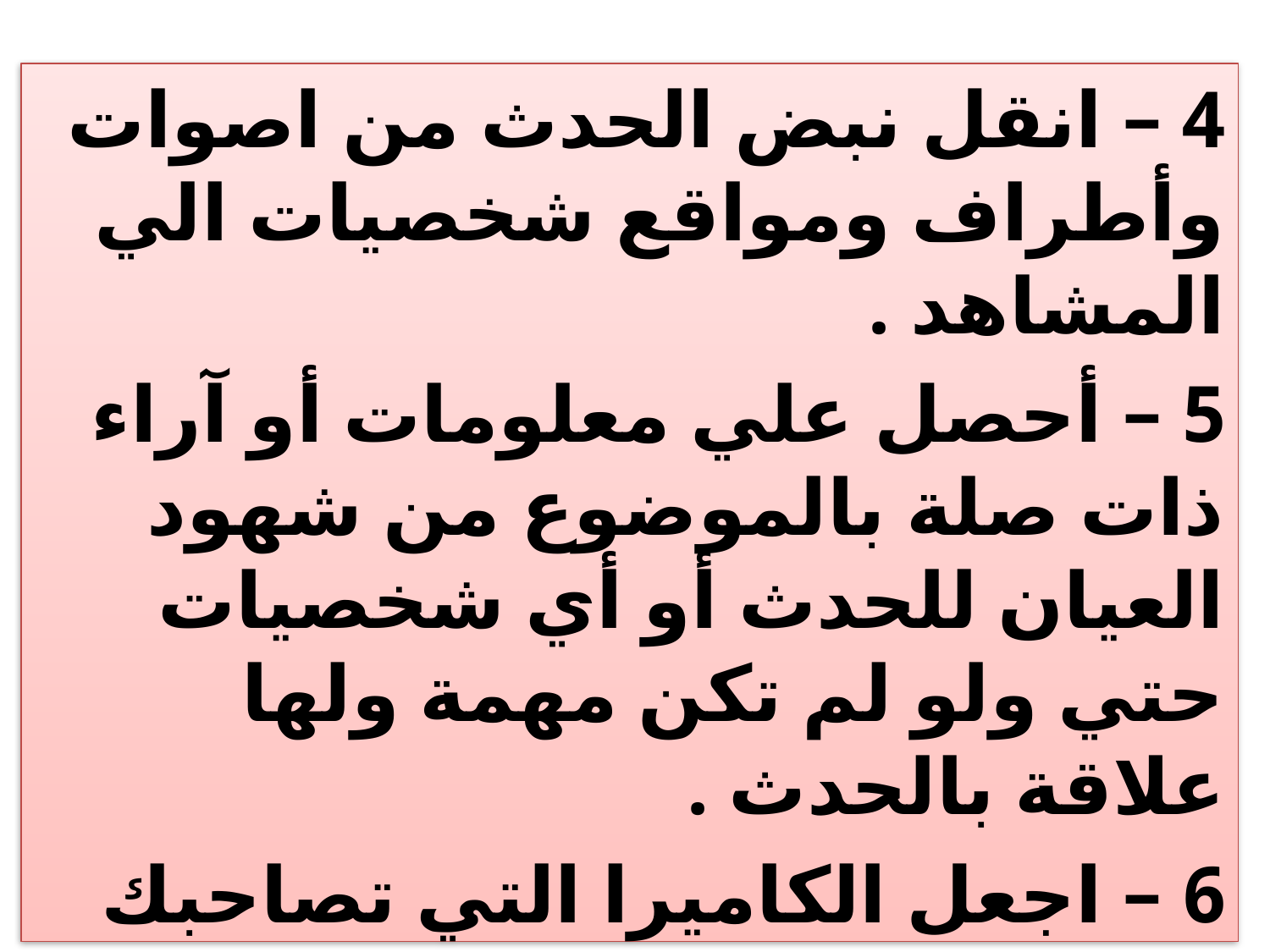

4 – انقل نبض الحدث من اصوات وأطراف ومواقع شخصيات الي المشاهد .
5 – أحصل علي معلومات أو آراء ذات صلة بالموضوع من شهود العيان للحدث أو أي شخصيات حتي ولو لم تكن مهمة ولها علاقة بالحدث .
6 – اجعل الكاميرا التي تصاحبك تتجول في مكان الحدث وتصور كل التفاصيل حتي ولو لم تكن مهمة فقد يظهر موقف يثير الانتباه .